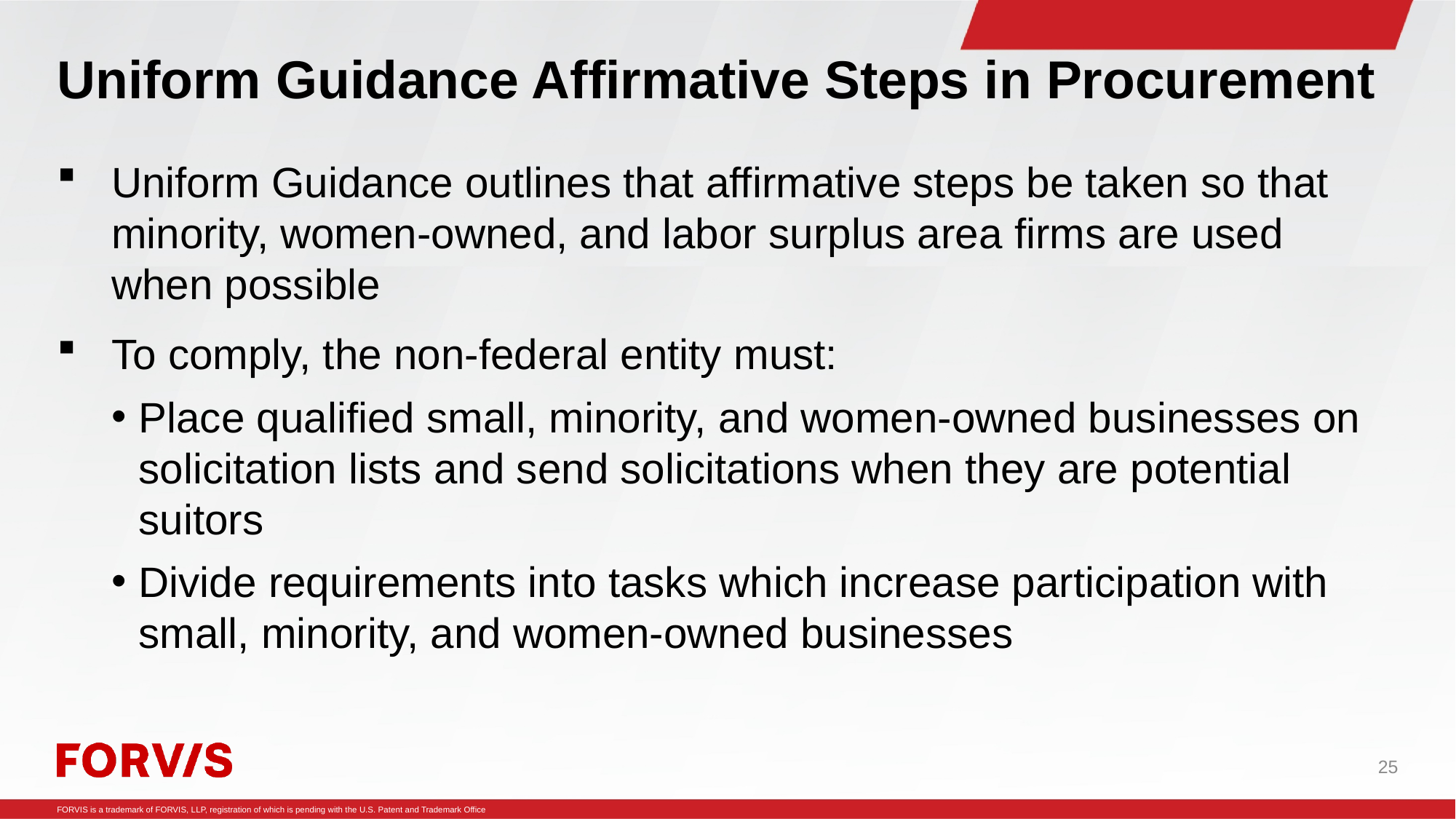

# Uniform Guidance Affirmative Steps in Procurement
Uniform Guidance outlines that affirmative steps be taken so that minority, women-owned, and labor surplus area firms are used when possible
To comply, the non-federal entity must:
Place qualified small, minority, and women-owned businesses on solicitation lists and send solicitations when they are potential suitors
Divide requirements into tasks which increase participation with small, minority, and women-owned businesses

25